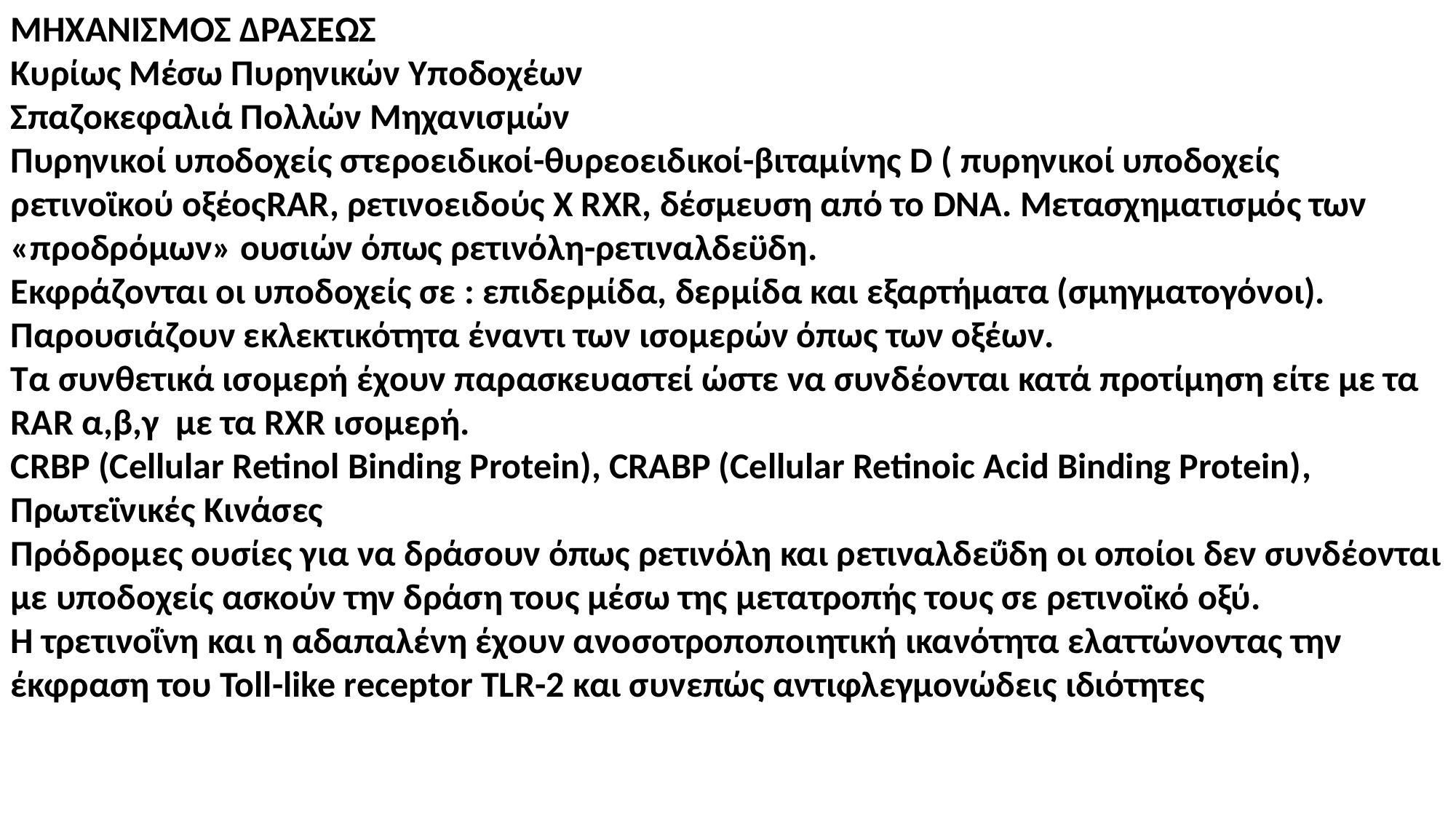

MΗΧΑΝΙΣΜΟΣ ΔΡΑΣΕΩΣ
Κυρίως Μέσω Πυρηνικών Υποδοχέων
Σπαζοκεφαλιά Πολλών Μηχανισμών
Πυρηνικοί υποδοχείς στεροειδικοί-θυρεοειδικοί-βιταμίνης D ( πυρηνικοί υποδοχείς ρετινοϊκού οξέοςRAR, ρετινοειδούς Χ RXR, δέσμευση από το DNA. Μετασχηματισμός των «προδρόμων» ουσιών όπως ρετινόλη-ρετιναλδεϋδη.
Εκφράζονται οι υποδοχείς σε : επιδερμίδα, δερμίδα και εξαρτήματα (σμηγματογόνοι).
Παρουσιάζουν εκλεκτικότητα έναντι των ισομερών όπως των οξέων.
Τα συνθετικά ισομερή έχουν παρασκευαστεί ώστε να συνδέονται κατά προτίμηση είτε με τα RAR α,β,γ  με τα RXR ισομερή.
CRBP (Cellular Retinol Binding Protein), CRABP (Cellular Retinoic Acid Binding Protein), Πρωτεϊνικές Κινάσες
Πρόδρομες ουσίες για να δράσουν όπως ρετινόλη και ρετιναλδεΰδη οι οποίοι δεν συνδέονται με υποδοχείς ασκούν την δράση τους μέσω της μετατροπής τους σε ρετινοϊκό οξύ.
Η τρετινοΐνη και η αδαπαλένη έχουν ανοσοτροποποιητική ικανότητα ελαττώνοντας την έκφραση του Toll-like receptor TLR-2 και συνεπώς αντιφλεγμονώδεις ιδιότητες